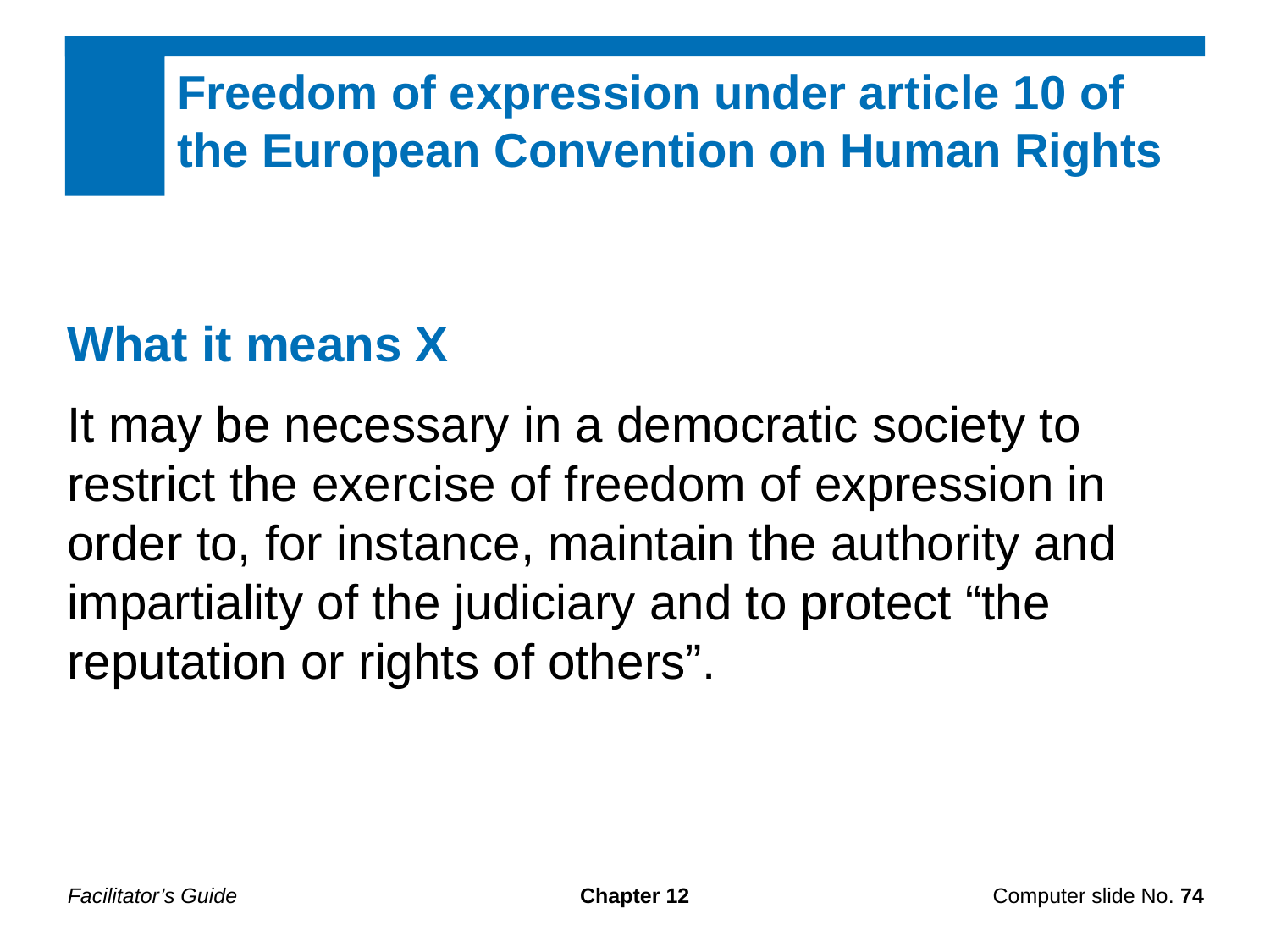

Freedom of expression under article 10 of the European Convention on Human Rights
What it means X
It may be necessary in a democratic society to restrict the exercise of freedom of expression in order to, for instance, maintain the authority and impartiality of the judiciary and to protect “the reputation or rights of others”.
Facilitator’s Guide
Chapter 12
Computer slide No. 74